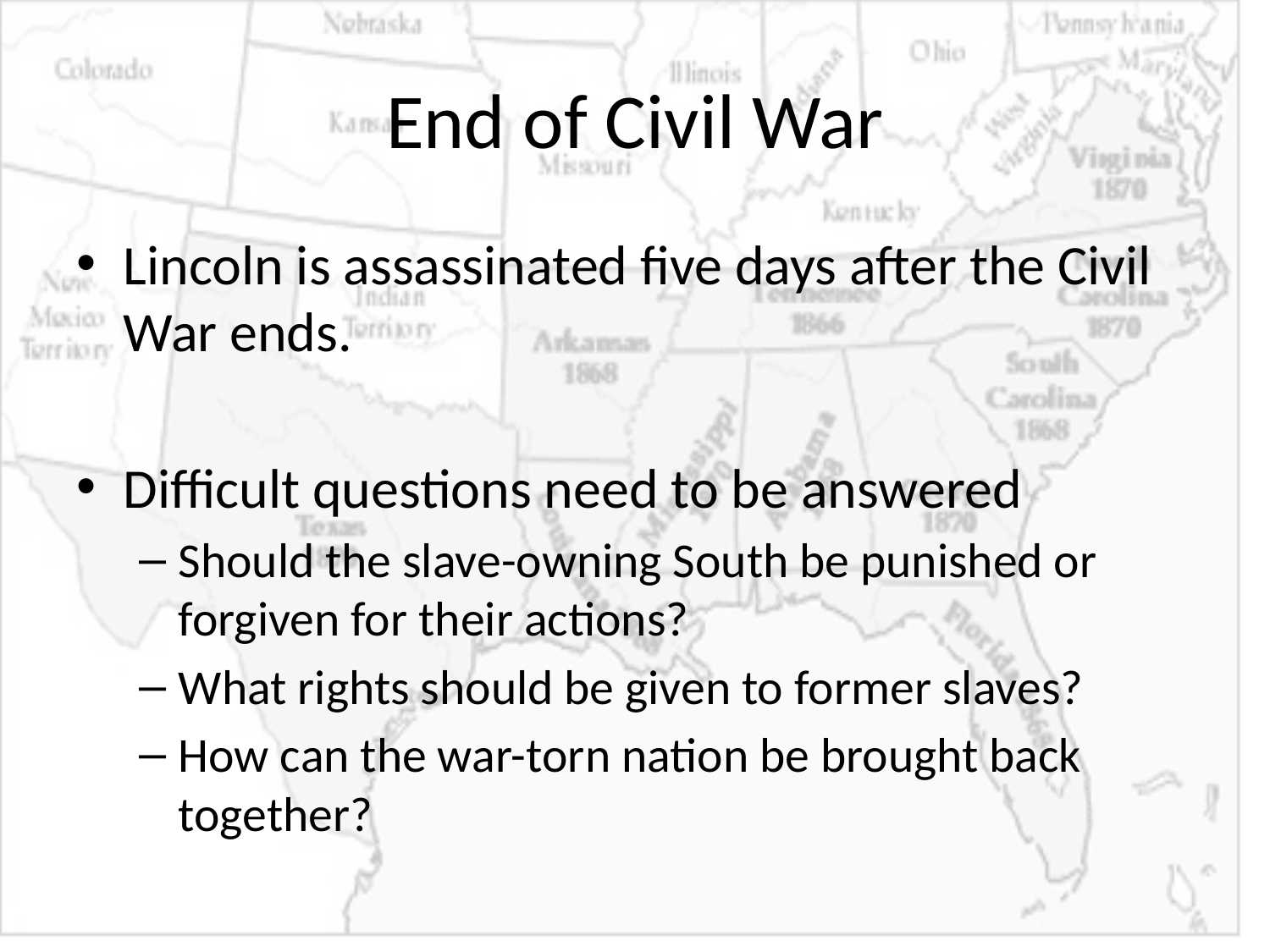

# End of Civil War
Lincoln is assassinated five days after the Civil War ends.

Difficult questions need to be answered
Should the slave-owning South be punished or forgiven for their actions?
What rights should be given to former slaves?
How can the war-torn nation be brought back together?